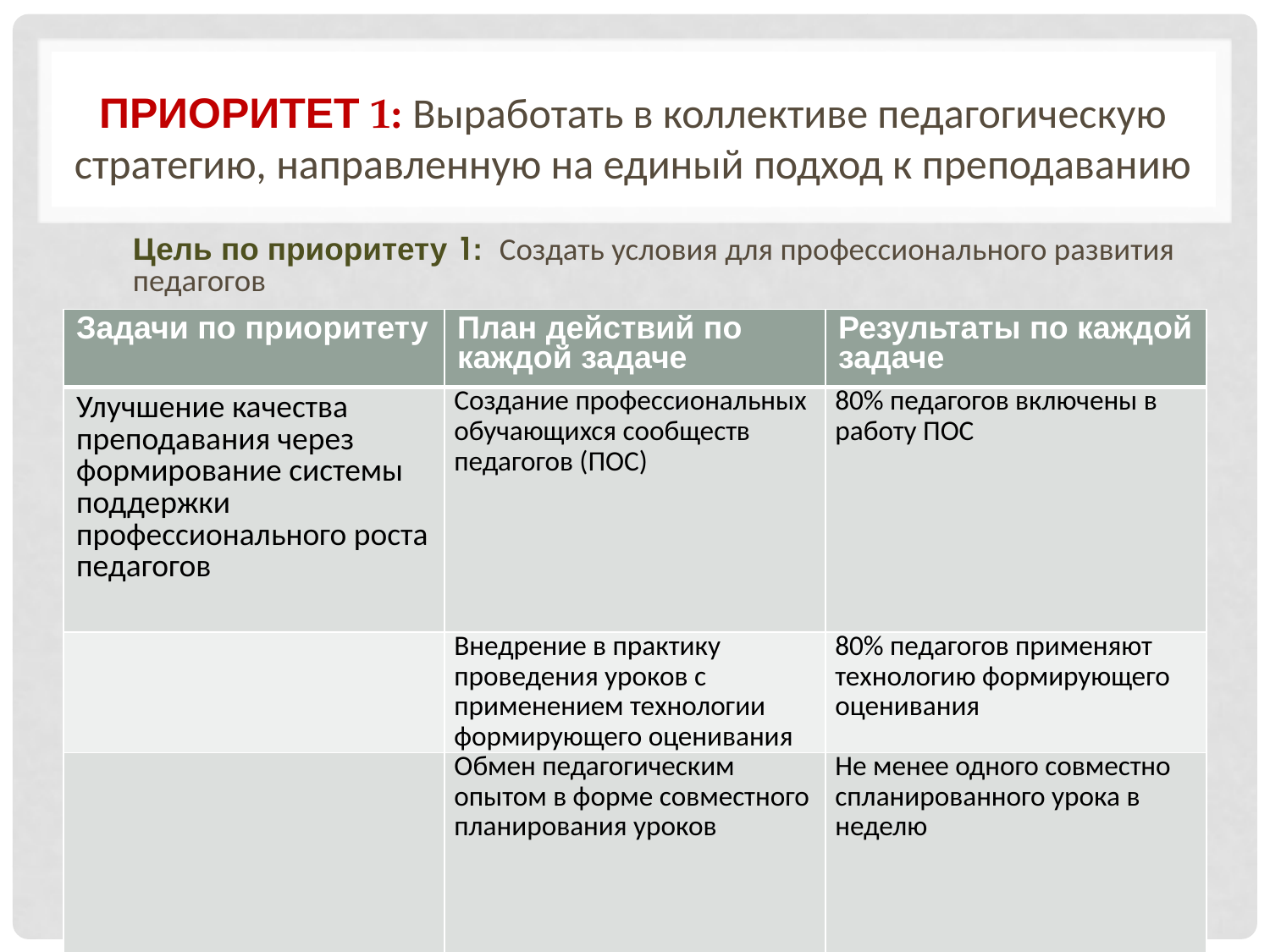

# Приоритет 1: Выработать в коллективе педагогическую стратегию, направленную на единый подход к преподаванию
Цель по приоритету 1:  Создать условия для профессионального развития педагогов

| Задачи по приоритету | План действий по каждой задаче | Результаты по каждой задаче |
| --- | --- | --- |
| Улучшение качества преподавания через формирование системы поддержки профессионального роста педагогов | Создание профессиональных обучающихся сообществ педагогов (ПОС) | 80% педагогов включены в работу ПОС |
|  | Внедрение в практику проведения уроков с применением технологии формирующего оценивания | 80% педагогов применяют технологию формирующего оценивания |
|  | Обмен педагогическим опытом в форме совместного планирования уроков | Не менее одного совместно спланированного урока в неделю |